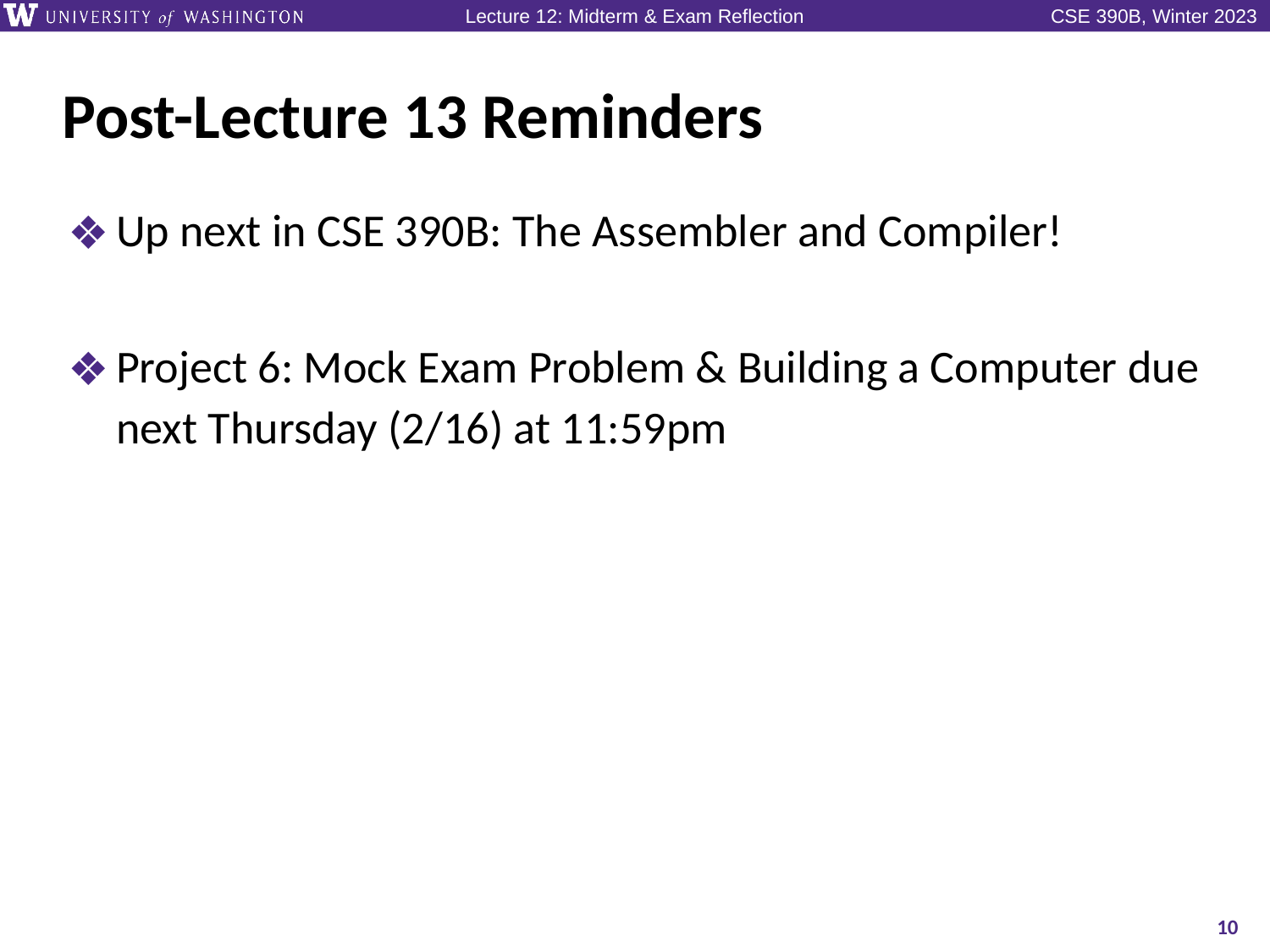

# Post-Lecture 13 Reminders
Up next in CSE 390B: The Assembler and Compiler!

Project 6: Mock Exam Problem & Building a Computer due next Thursday (2/16) at 11:59pm
10